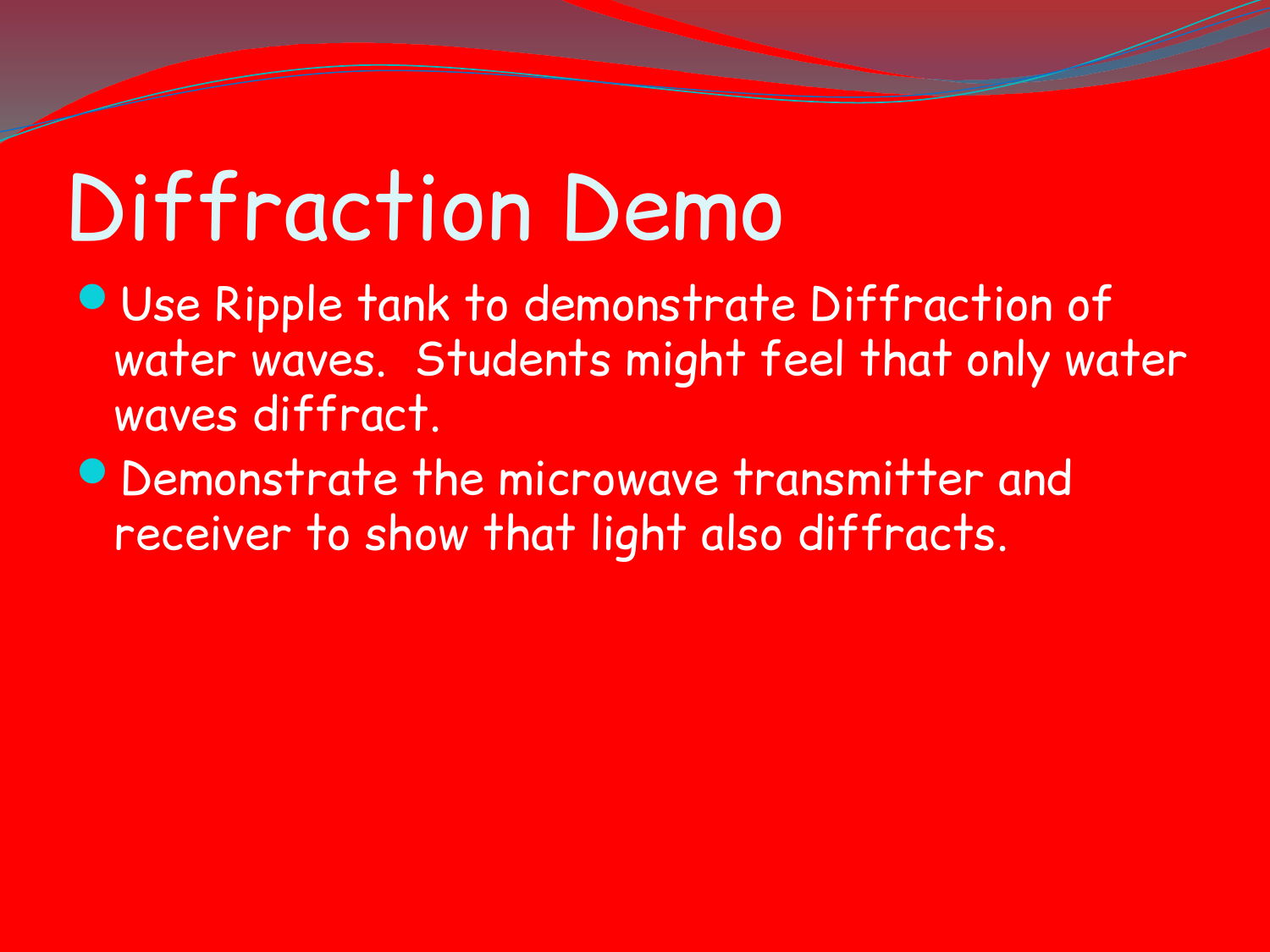

# Diffraction Demo
Use Ripple tank to demonstrate Diffraction of water waves.  Students might feel that only water waves diffract.
Demonstrate the microwave transmitter and receiver to show that light also diffracts.